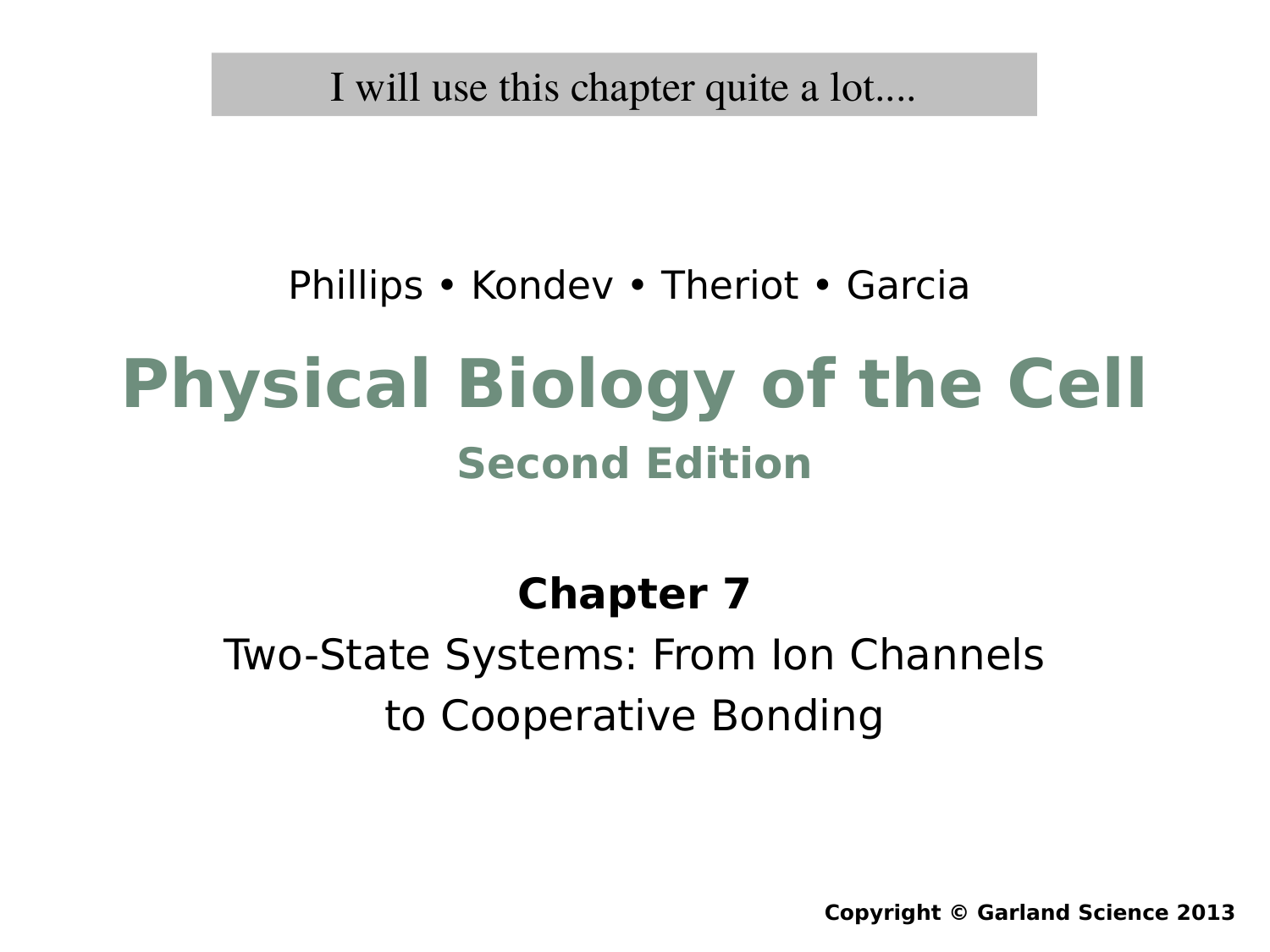

I will use this chapter quite a lot....
Phillips • Kondev • Theriot • Garcia
Physical Biology of the Cell
Second Edition
Chapter 7
Two-State Systems: From Ion Channels to Cooperative Bonding
Copyright © Garland Science 2013